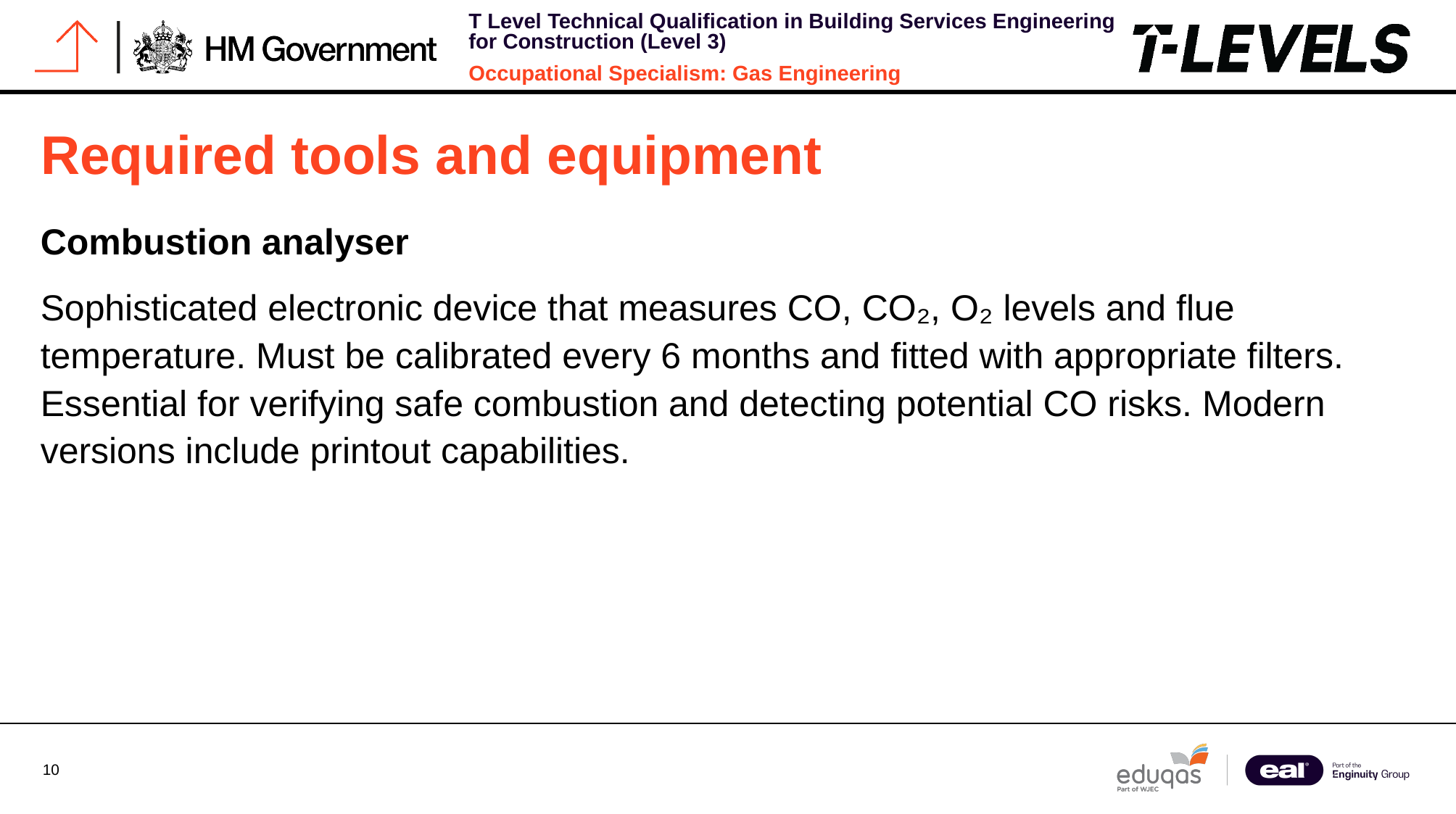

# Required tools and equipment
Combustion analyser
Sophisticated electronic device that measures CO, CO₂, O₂ levels and flue temperature. Must be calibrated every 6 months and fitted with appropriate filters. Essential for verifying safe combustion and detecting potential CO risks. Modern versions include printout capabilities.